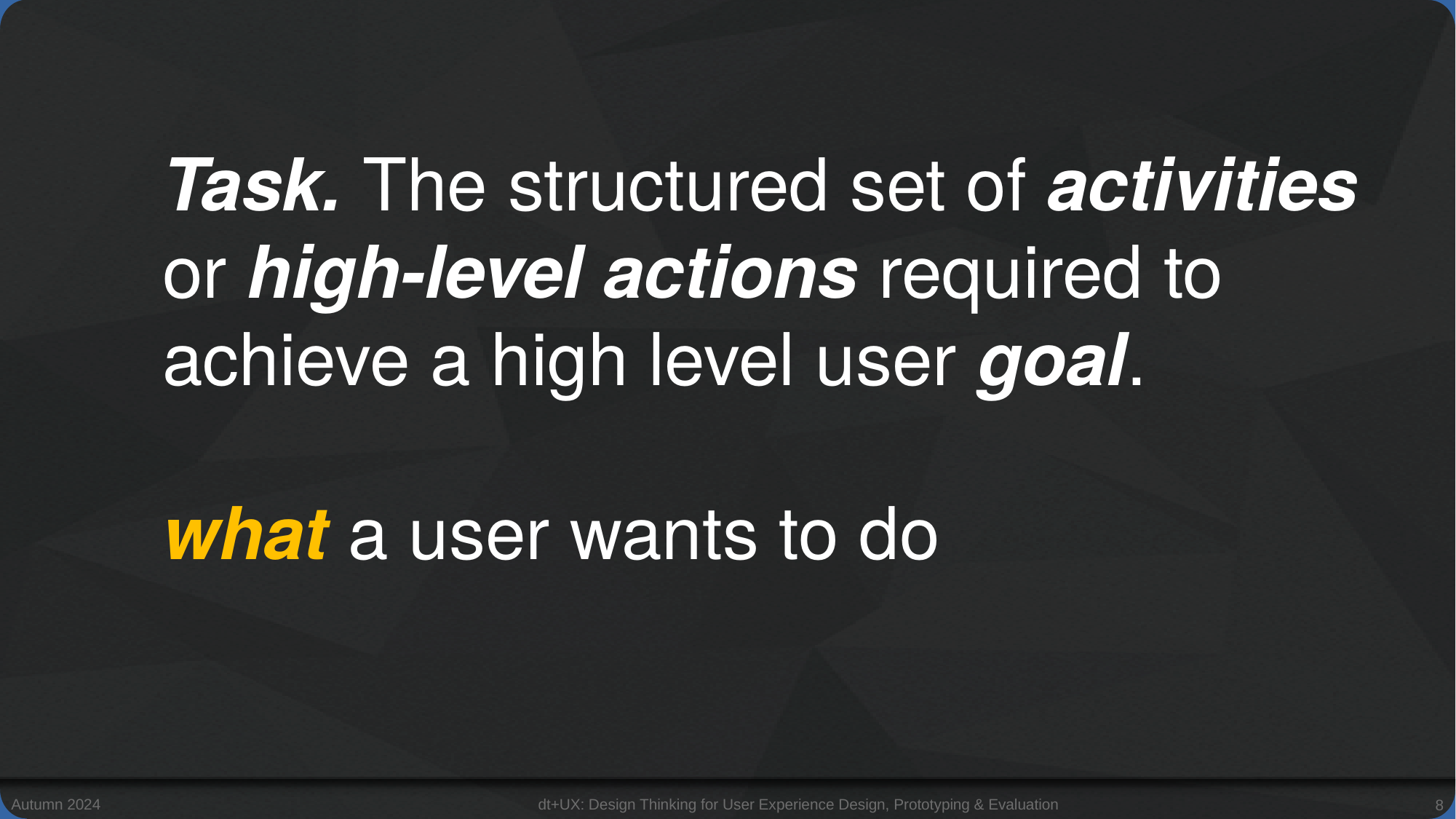

Task. The structured set of activities or high-level actions required to achieve a high level user goal.

what a user wants to do
Autumn 2024
dt+UX: Design Thinking for User Experience Design, Prototyping & Evaluation
8